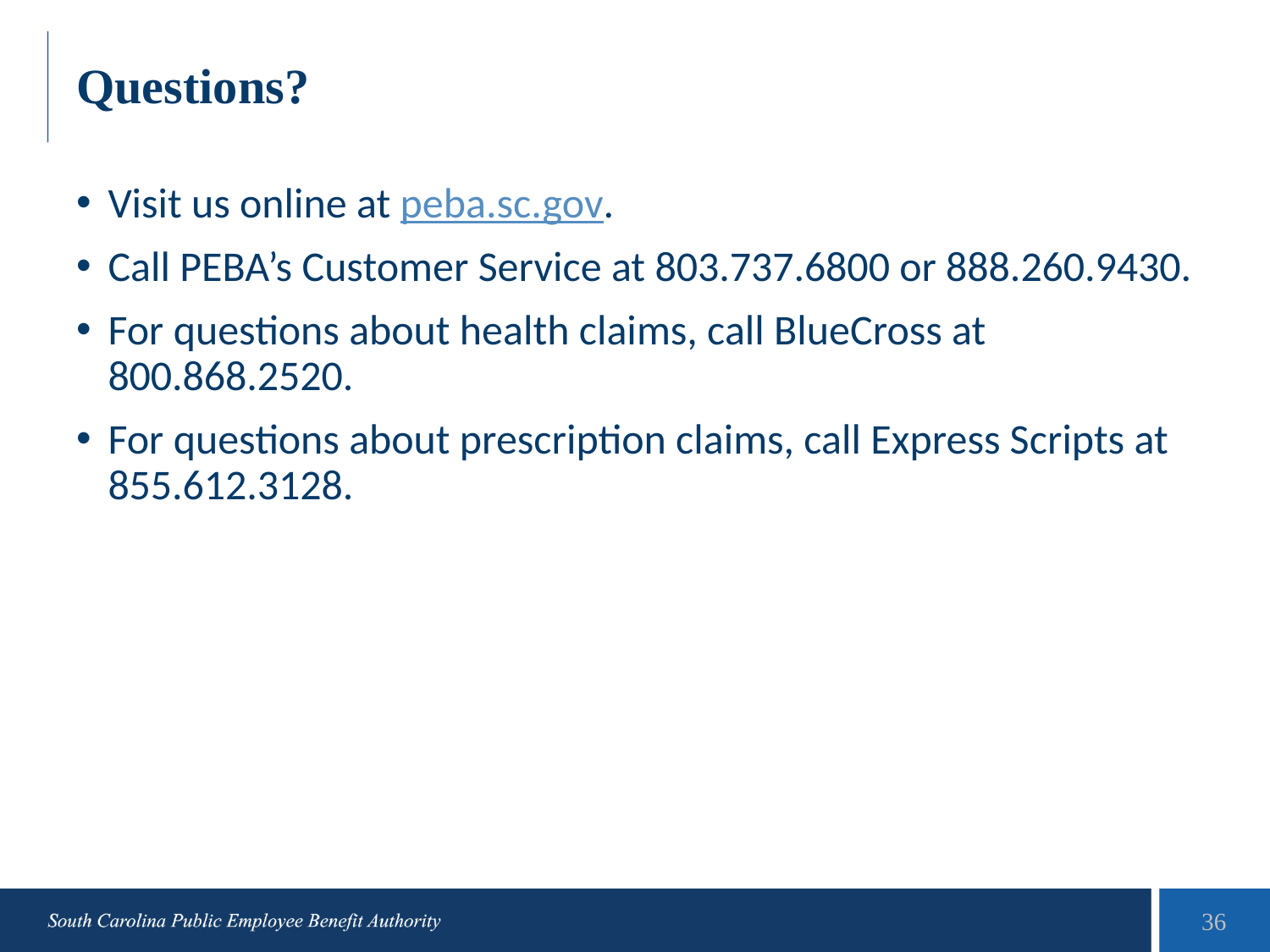

# Questions?
Visit us online at peba.sc.gov.
Call PEBA’s Customer Service at 803.737.6800 or 888.260.9430.
For questions about health claims, call BlueCross at 800.868.2520.
For questions about prescription claims, call Express Scripts at 855.612.3128.

36